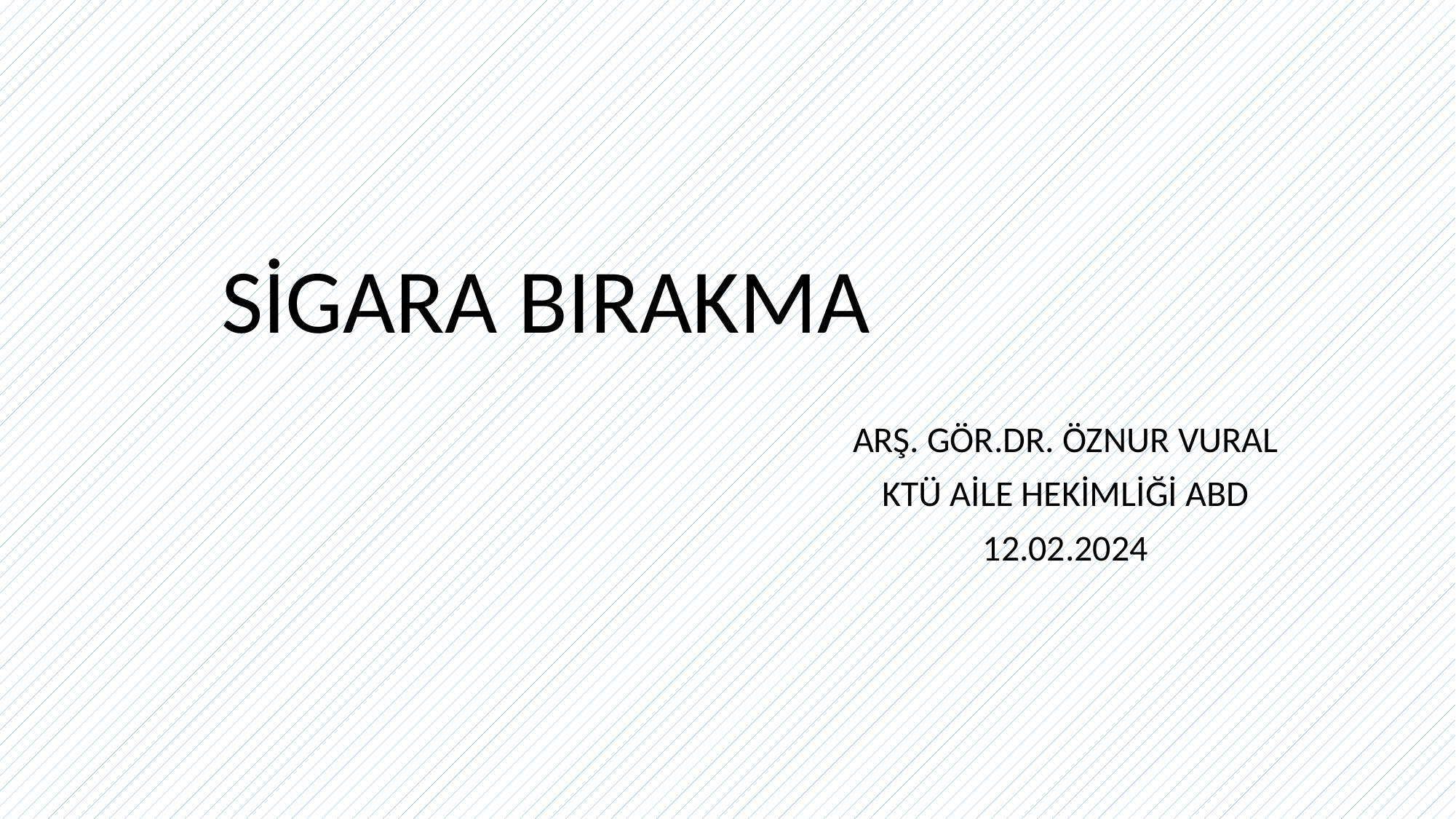

# SİGARA BIRAKMA
ARŞ. GÖR.DR. ÖZNUR VURAL
KTÜ AİLE HEKİMLİĞİ ABD
12.02.2024